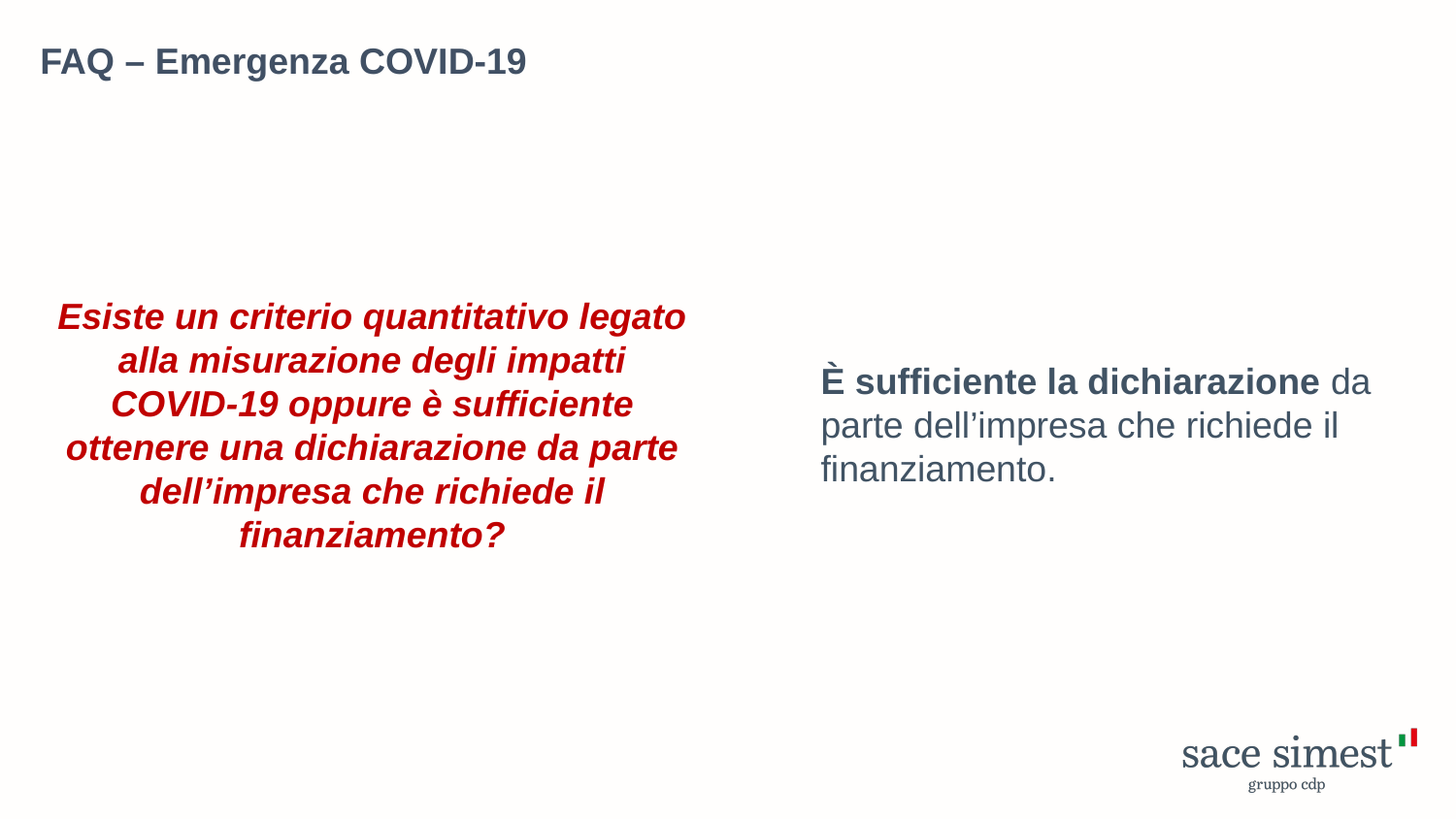

FAQ – Emergenza COVID-19
Esiste un criterio quantitativo legato alla misurazione degli impatti COVID-19 oppure è sufficiente ottenere una dichiarazione da parte dell’impresa che richiede il finanziamento?
È sufficiente la dichiarazione da parte dell’impresa che richiede il finanziamento.